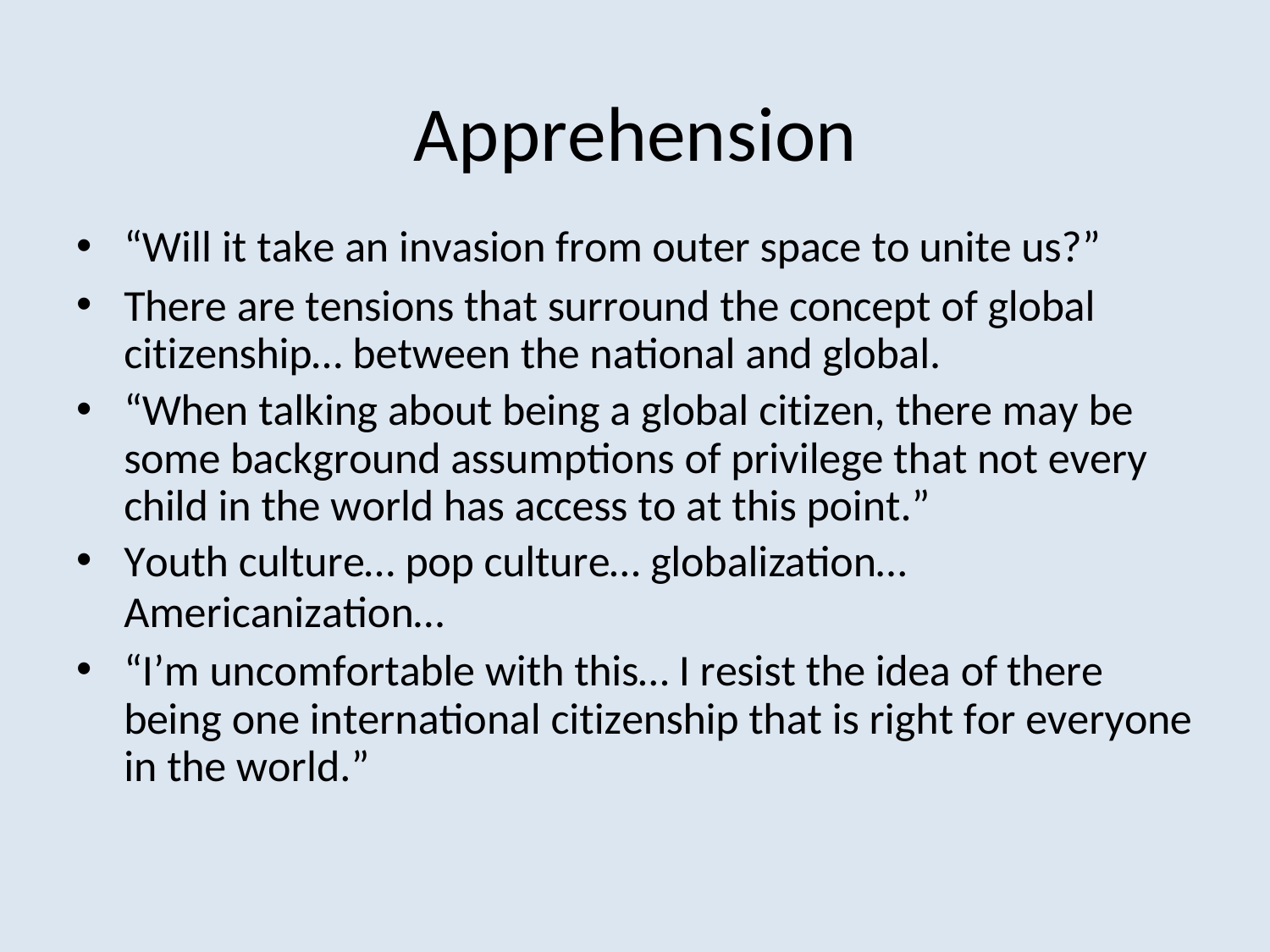

# Apprehension
“Will it take an invasion from outer space to unite us?”
There are tensions that surround the concept of global citizenship… between the national and global.
“When talking about being a global citizen, there may be some background assumptions of privilege that not every child in the world has access to at this point.”
Youth culture… pop culture… globalization…
Americanization…
“I’m uncomfortable with this… I resist the idea of there being one international citizenship that is right for everyone in the world.”